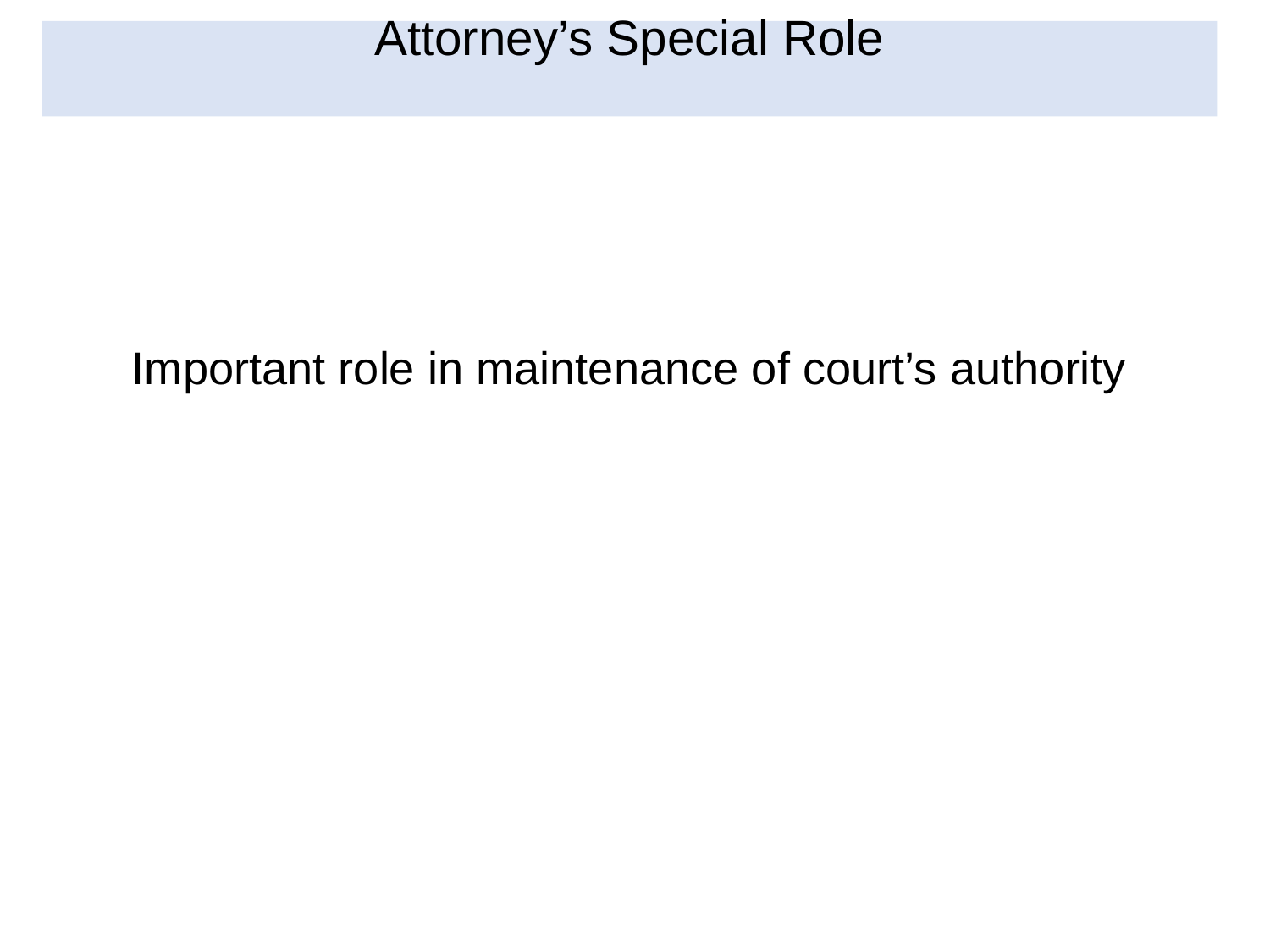

# Attorney’s Special Role

Important role in maintenance of court’s authority